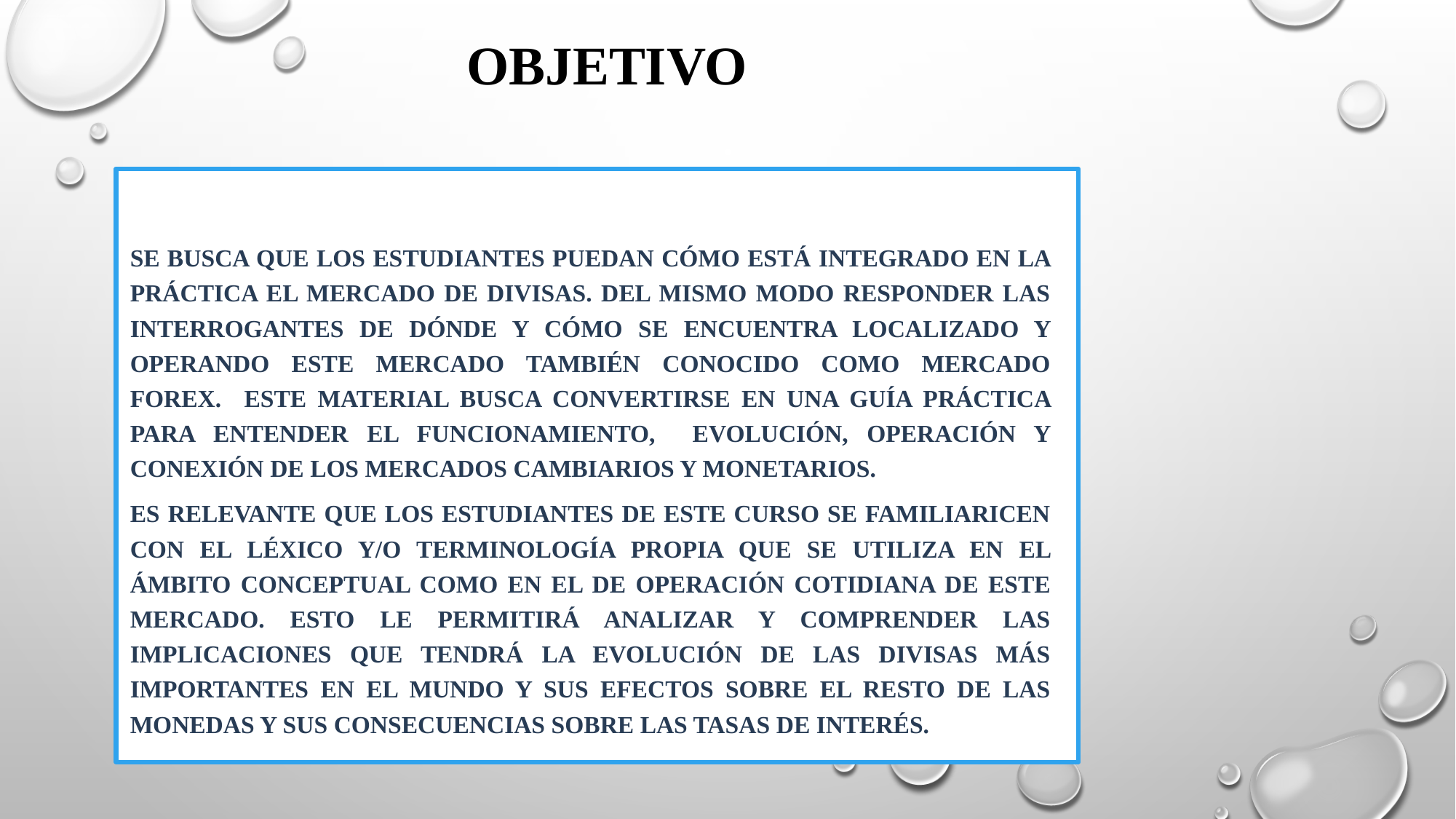

OBJETIVO

Se busca que los estudiantes puedan cómo está integrado en la práctica el mercado de divisas. Del mismo modo responder las interrogantes de dónde y cómo se encuentra localizado y operando este mercado también conocido como mercado forex.  Este material busca convertirse en una guía práctica para entender el funcionamiento,  evolución, operación y conexión de los mercados cambiarios y monetarios.
Es relevante que los estudiantes de este curso se familiaricen con el léxico y/o terminología propia que se utiliza en el ámbito conceptual como en el de operación cotidiana de este mercado. Esto le permitirá analizar y comprender las implicaciones que tendrá la evolución de las divisas más importantes en el mundo y sus efectos sobre el resto de las monedas y sus consecuencias sobre las tasas de interés.